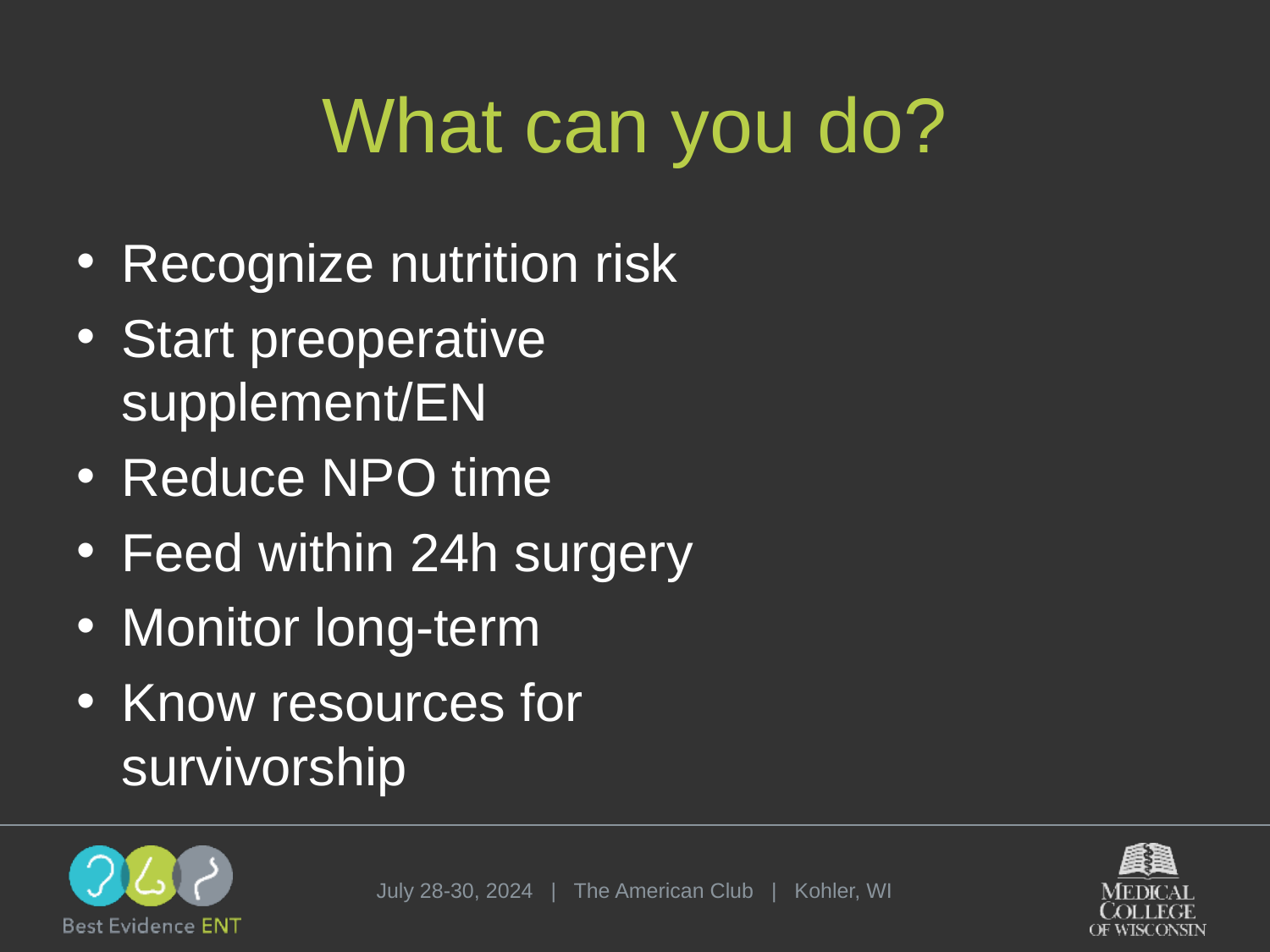

# What can you do?
Recognize nutrition risk
Start preoperative supplement/EN
Reduce NPO time
Feed within 24h surgery
Monitor long-term
Know resources for survivorship
July 28-30, 2024   |   The American Club   |   Kohler, WI